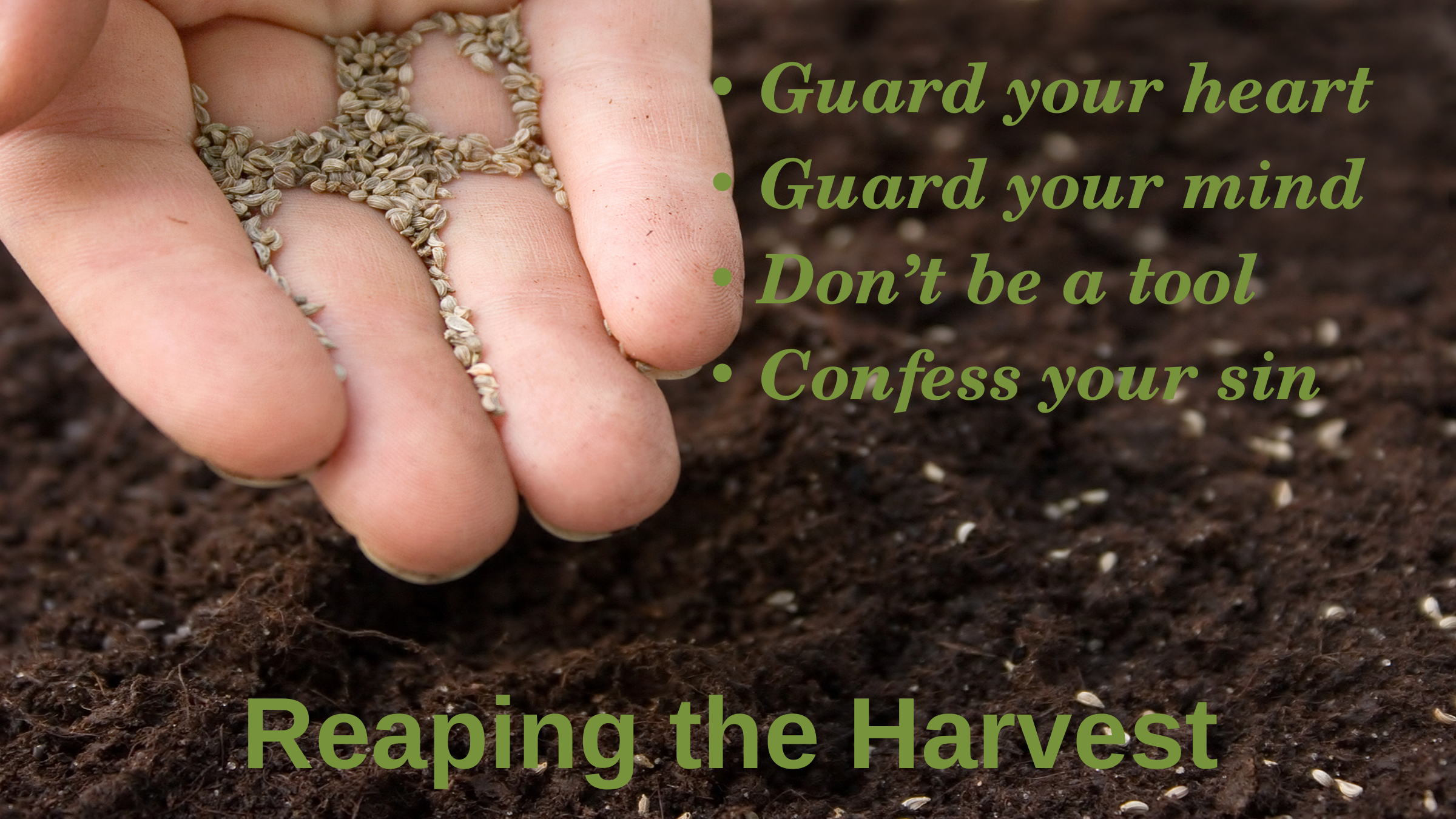

Guard your heart
Guard your mind
Don’t be a tool
Confess your sin
# Reaping the Harvest